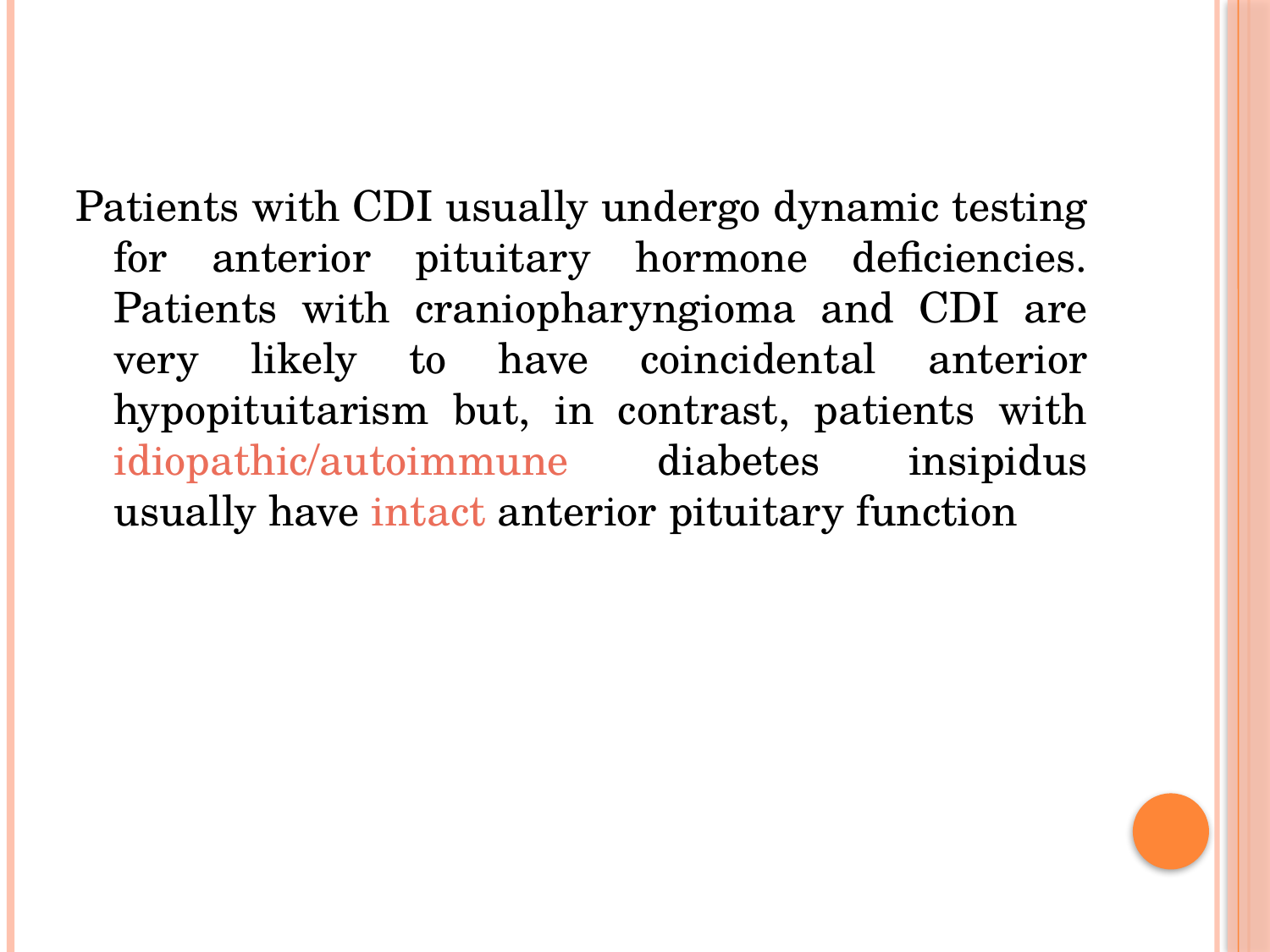

Patients with CDI usually undergo dynamic testing for anterior pituitary hormone deficiencies. Patients with craniopharyngioma and CDI are very likely to have coincidental anterior hypopituitarism but, in contrast, patients with idiopathic/autoimmune diabetes insipidus usually have intact anterior pituitary function